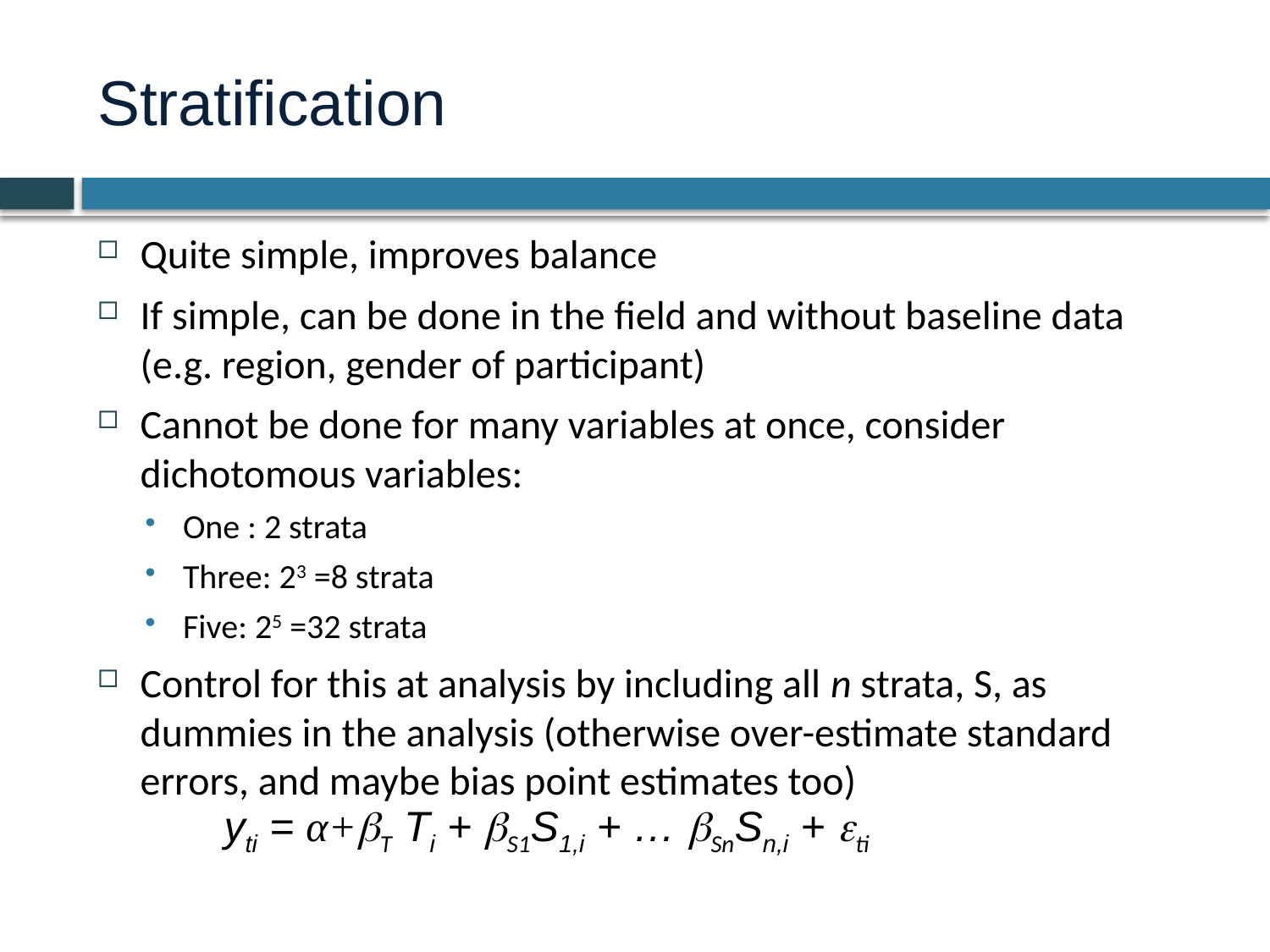

# Stratification
Quite simple, improves balance
If simple, can be done in the field and without baseline data (e.g. region, gender of participant)
Cannot be done for many variables at once, consider dichotomous variables:
One : 2 strata
Three: 23 =8 strata
Five: 25 =32 strata
Control for this at analysis by including all n strata, S, as dummies in the analysis (otherwise over-estimate standard errors, and maybe bias point estimates too)
yti = α+βT Ti + βS1S1,i + … βSnSn,i + εti